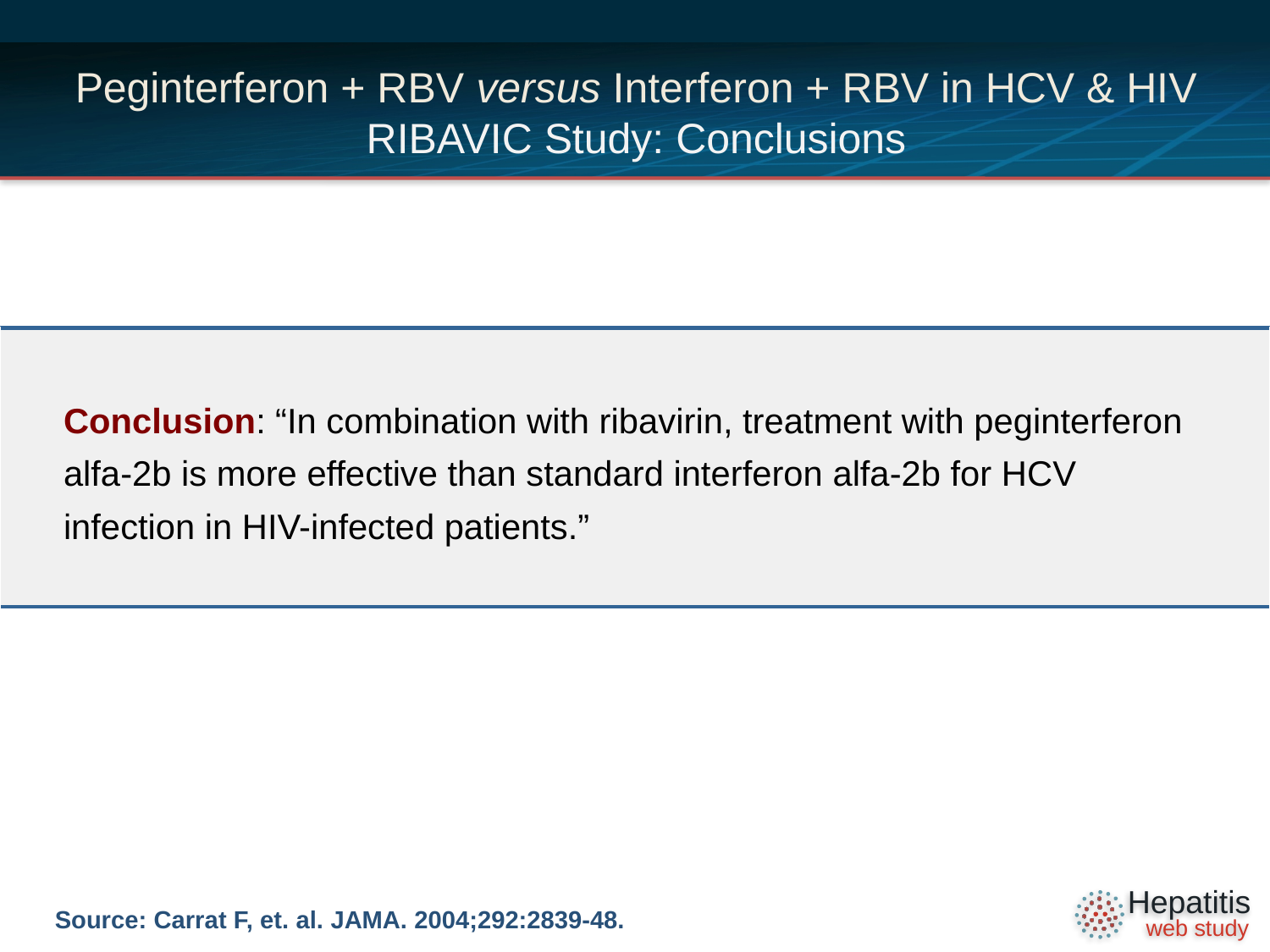

# Peginterferon + RBV versus Interferon + RBV in HCV & HIV RIBAVIC Study: Conclusions
| Conclusion: “In combination with ribavirin, treatment with peginterferon alfa-2b is more effective than standard interferon alfa-2b for HCV infection in HIV-infected patients.” |
| --- |
Source: Carrat F, et. al. JAMA. 2004;292:2839-48.